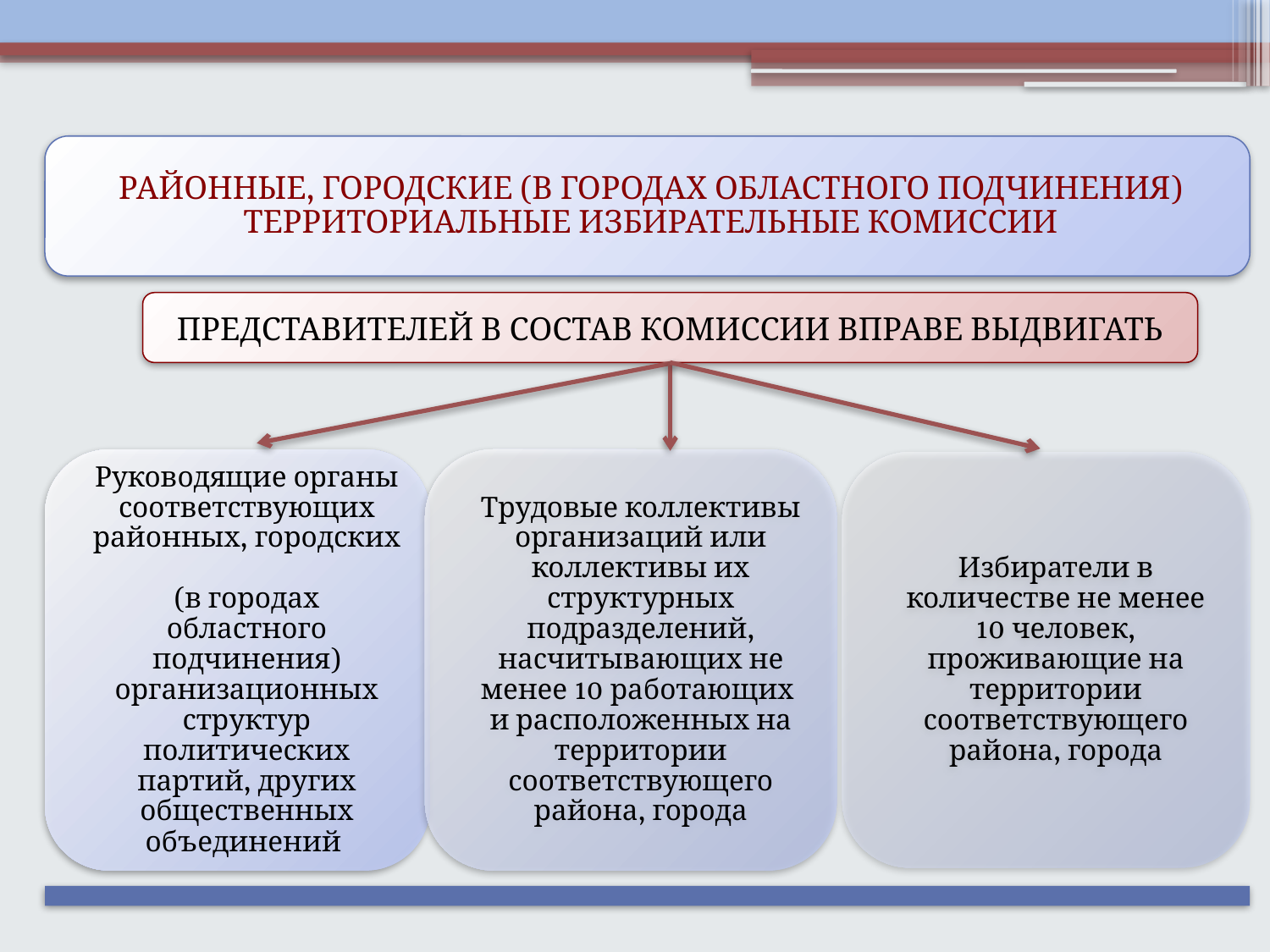

РАЙОННЫЕ, ГОРОДСКИЕ (В ГОРОДАХ ОБЛАСТНОГО ПОДЧИНЕНИЯ) ТЕРРИТОРИАЛЬНЫЕ ИЗБИРАТЕЛЬНЫЕ КОМИССИИ
Руководящие органы соответствующих районных, городских
(в городах областного подчинения) организационных структур политических партий, других общественных объединений
Трудовые коллективы организаций или коллективы их структурных подразделений, насчитывающих не менее 10 работающих
и расположенных на территории соответствующего района, города
Избиратели в количестве не менее 10 человек, проживающие на территории соответствующего района, города
ПРЕДСТАВИТЕЛЕЙ В СОСТАВ КОМИССИИ ВПРАВЕ ВЫДВИГАТЬ